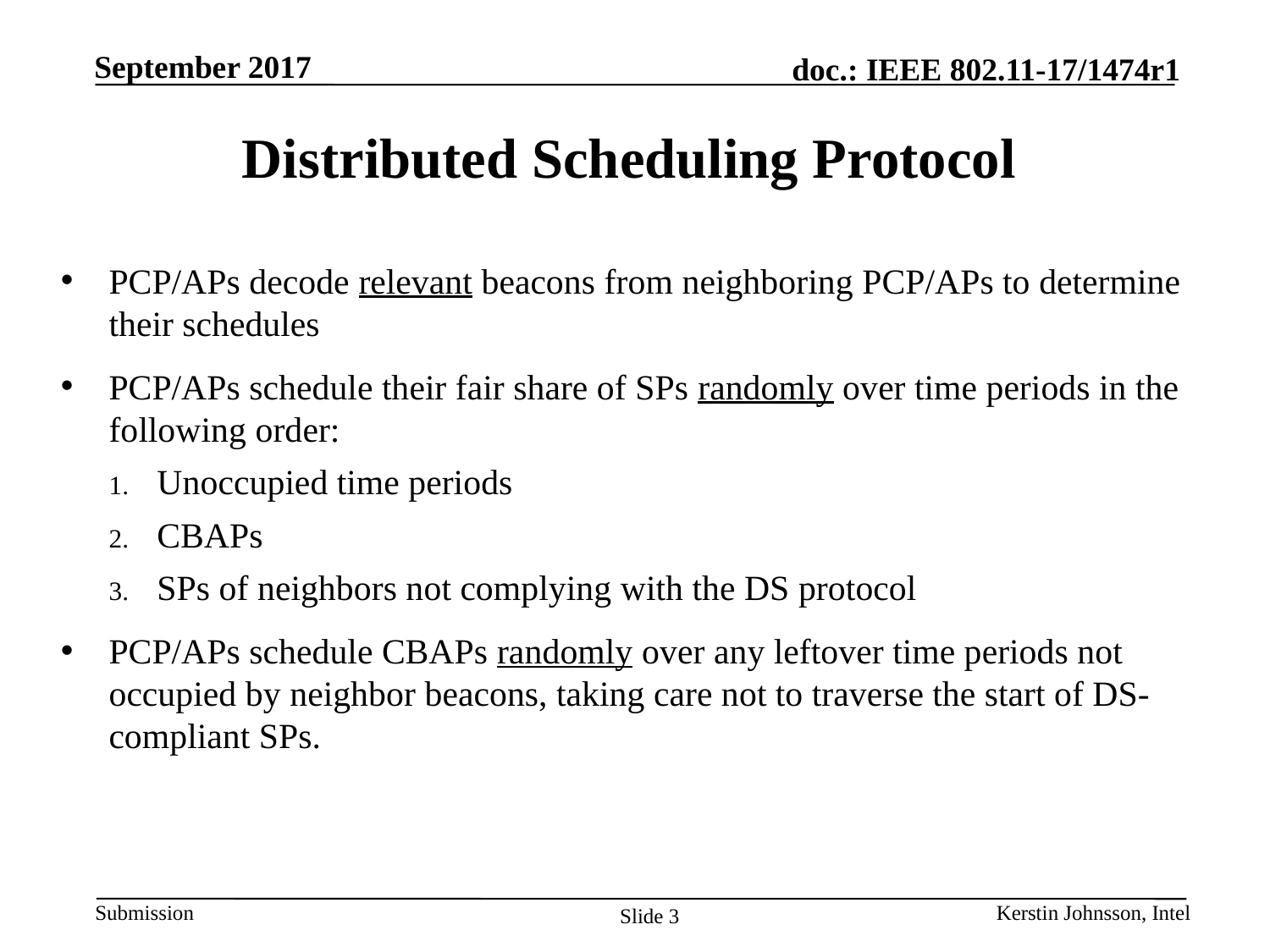

# Distributed Scheduling Protocol
PCP/APs decode relevant beacons from neighboring PCP/APs to determine their schedules
PCP/APs schedule their fair share of SPs randomly over time periods in the following order:
Unoccupied time periods
CBAPs
SPs of neighbors not complying with the DS protocol
PCP/APs schedule CBAPs randomly over any leftover time periods not occupied by neighbor beacons, taking care not to traverse the start of DS-compliant SPs.

Kerstin Johnsson, Intel
Slide 3